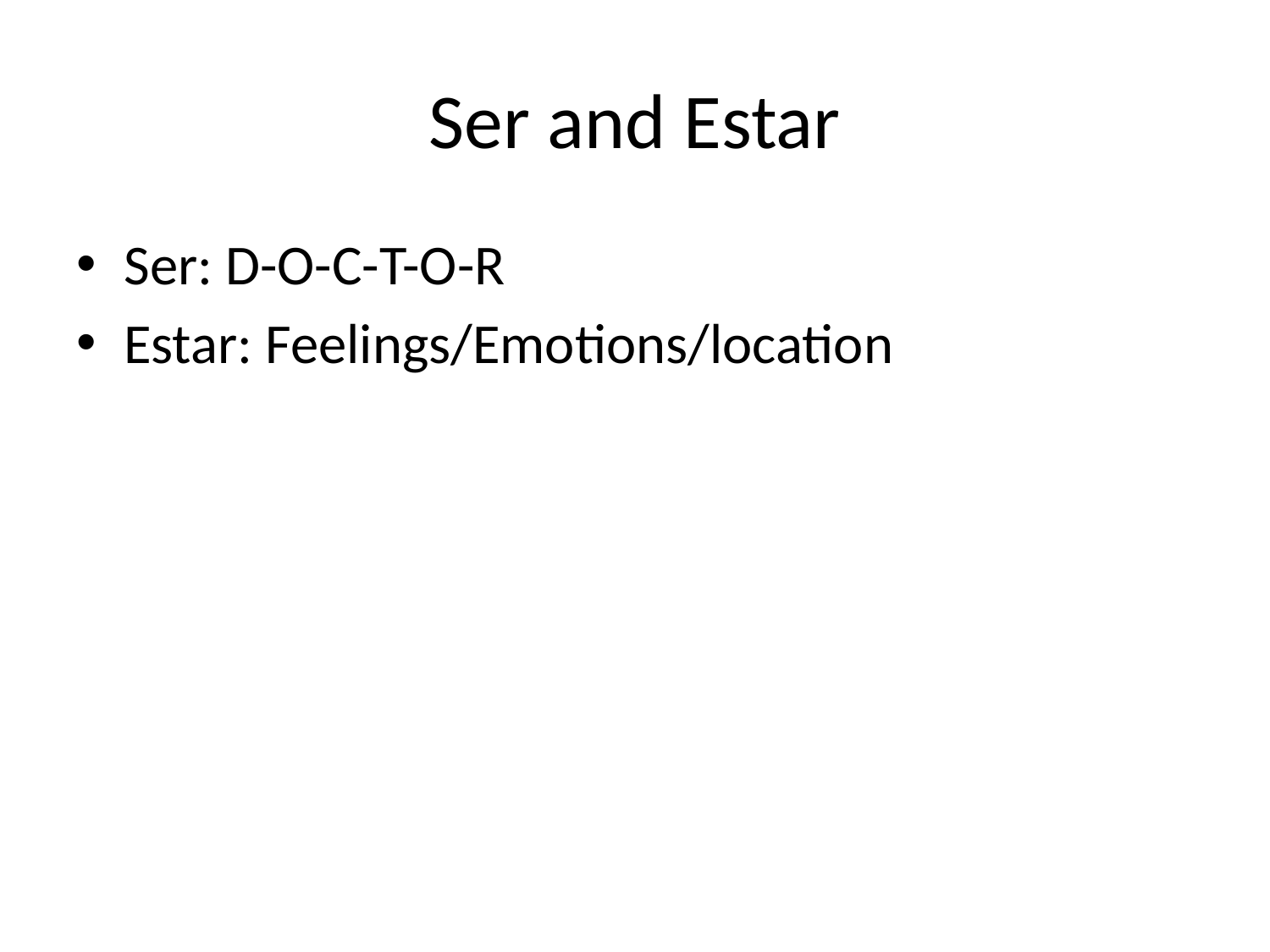

# Ser and Estar
Ser: D-O-C-T-O-R
Estar: Feelings/Emotions/location